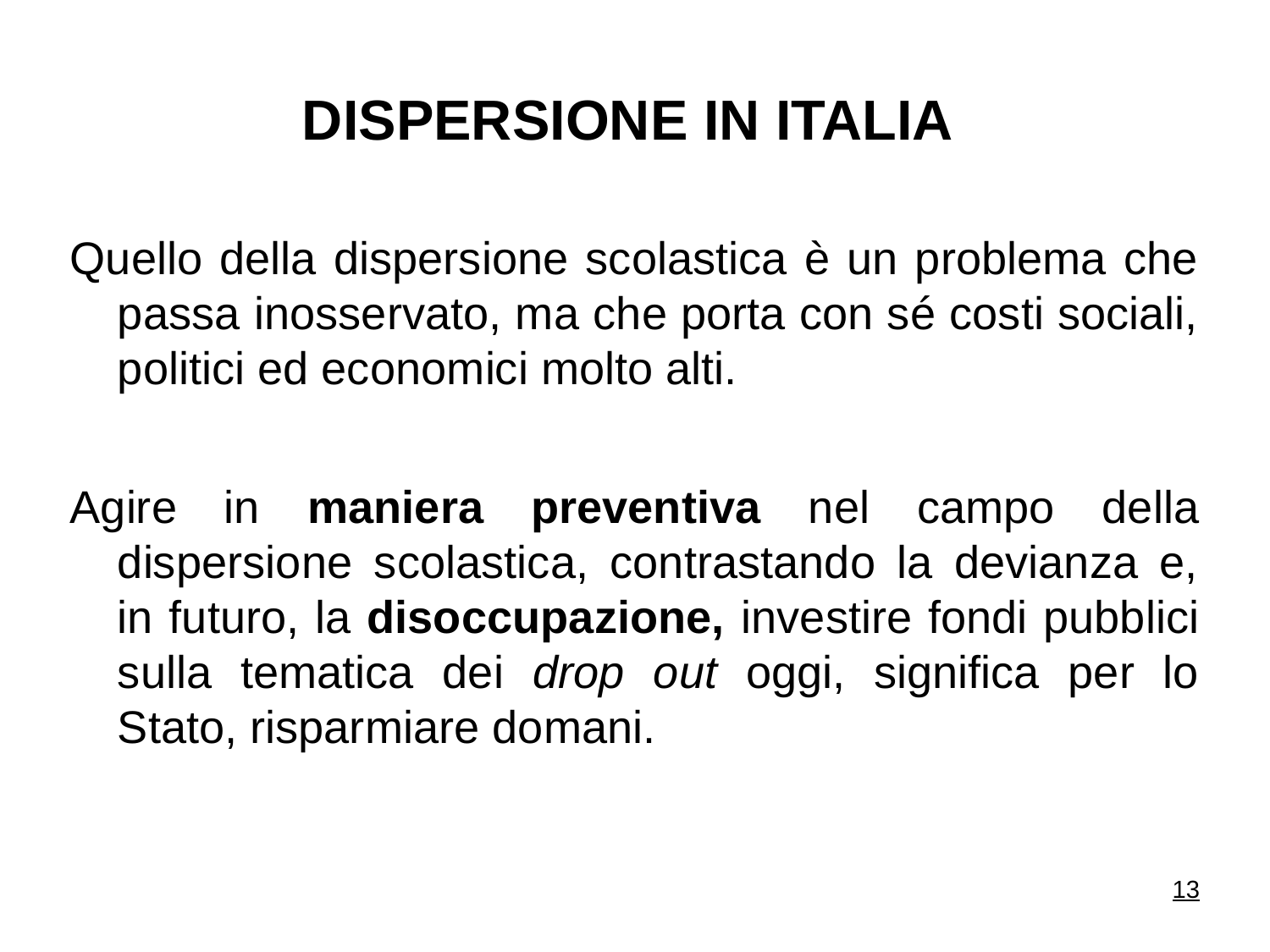

DISPERSIONE IN ITALIA
Quello della dispersione scolastica è un problema che passa inosservato, ma che porta con sé costi sociali, politici ed economici molto alti.

Agire in maniera preventiva nel campo della dispersione scolastica, contrastando la devianza e, in futuro, la disoccupazione, investire fondi pubblici sulla tematica dei drop out oggi, significa per lo Stato, risparmiare domani.
13